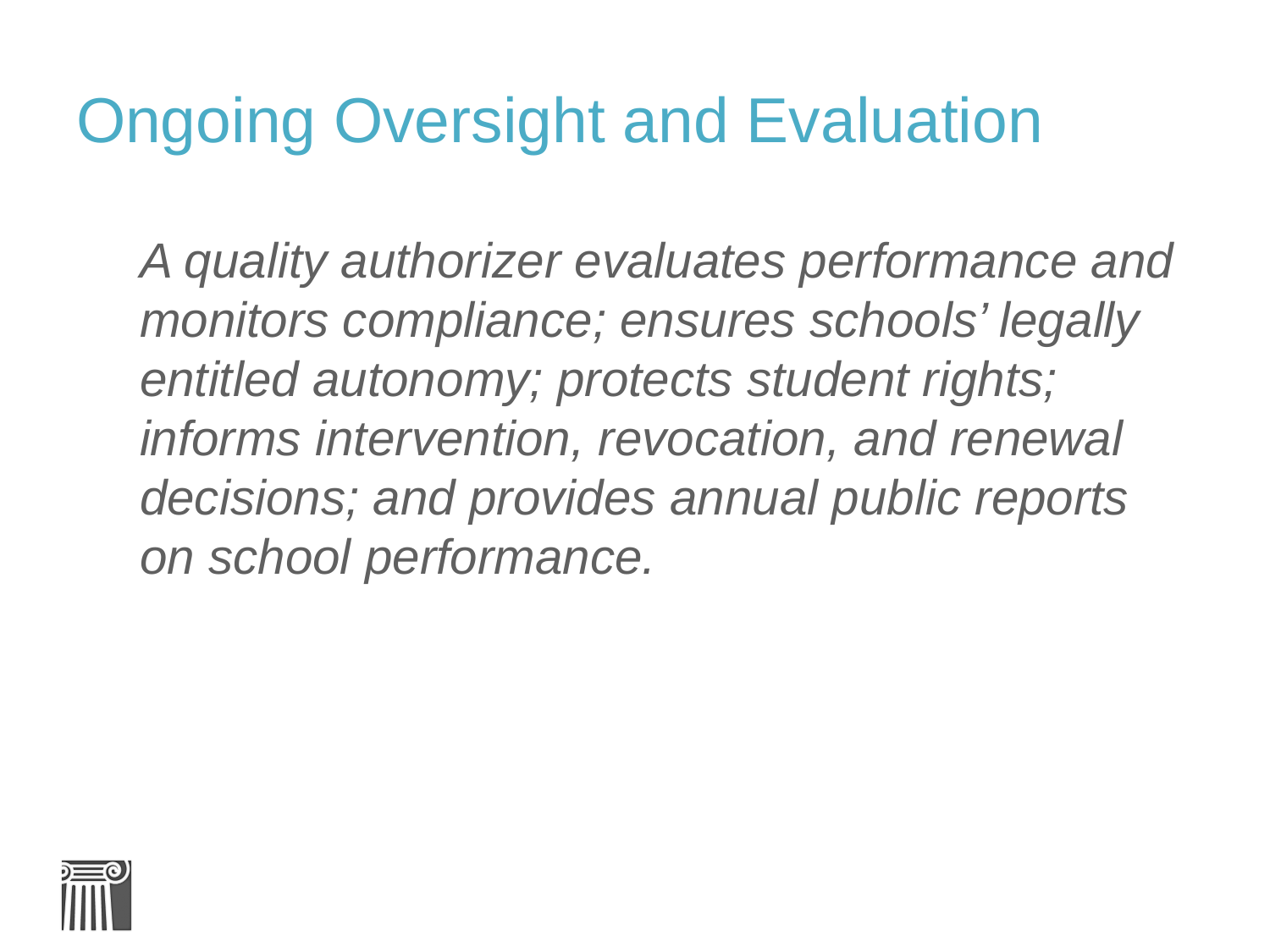

# Ongoing Oversight and Evaluation
A quality authorizer evaluates performance and monitors compliance; ensures schools’ legally entitled autonomy; protects student rights; informs intervention, revocation, and renewal decisions; and provides annual public reports on school performance.